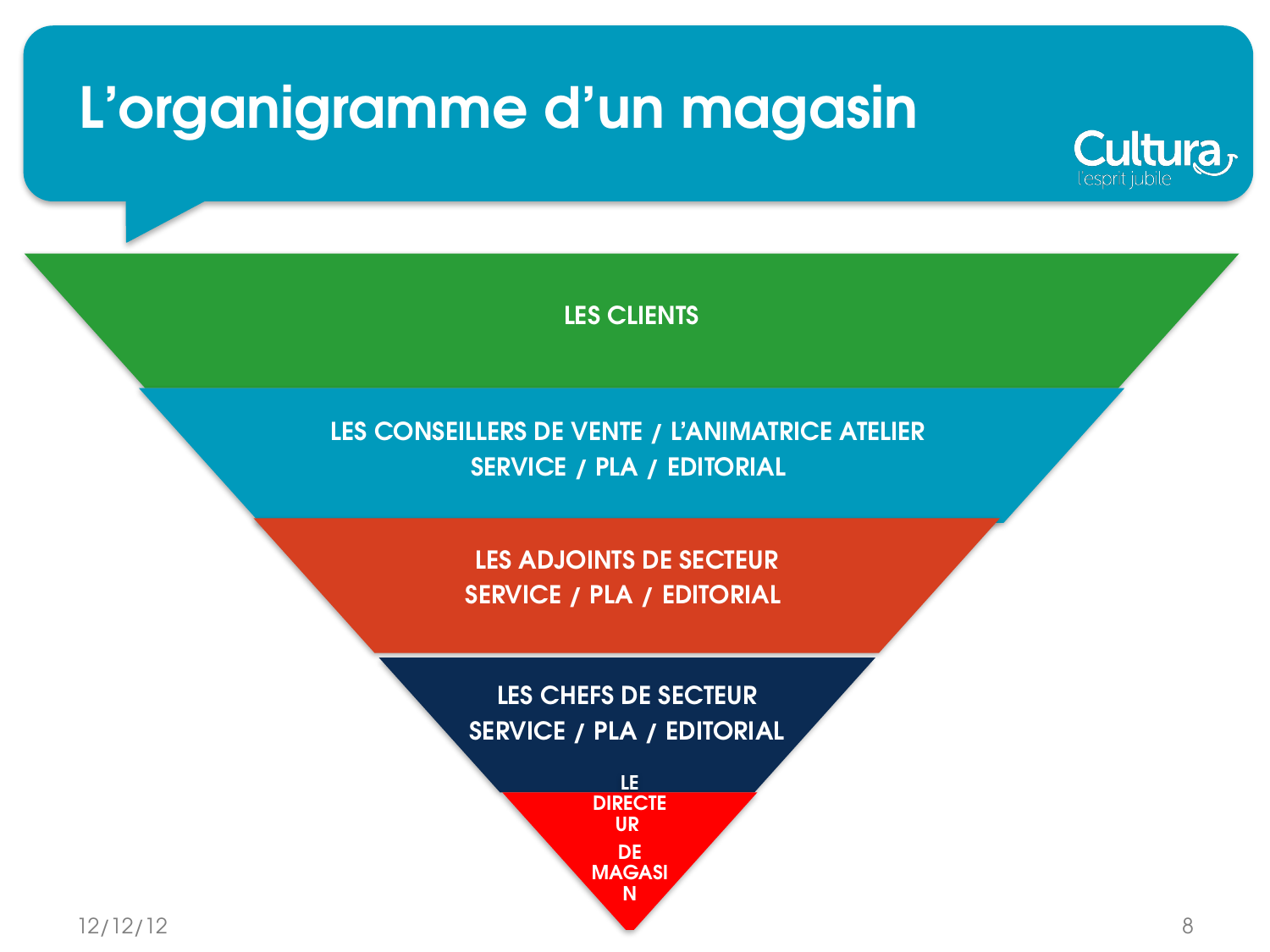

# L’organigramme d’un magasin
LES CLIENTS
LES CONSEILLERS DE VENTE / L’ANIMATRICE ATELIER
SERVICE / PLA / EDITORIAL
LES ADJOINTS DE SECTEUR
SERVICE / PLA / EDITORIAL
LES CHEFS DE SECTEUR
SERVICE / PLA / EDITORIAL
LE DIRECTEUR
DE MAGASIN
12/12/12
8